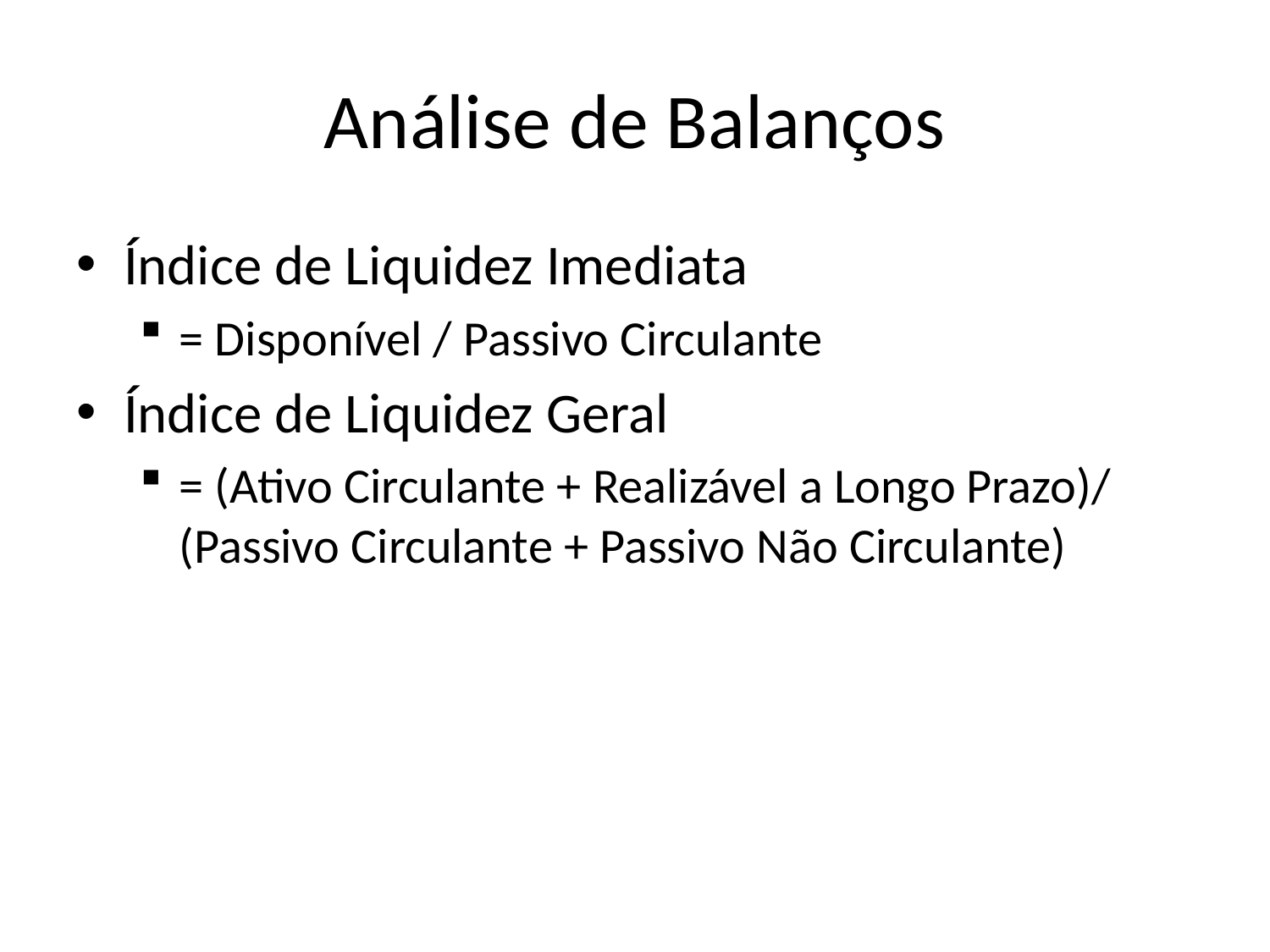

# Análise de Balanços
Índice de Liquidez Imediata
= Disponível / Passivo Circulante
Índice de Liquidez Geral
= (Ativo Circulante + Realizável a Longo Prazo)/ (Passivo Circulante + Passivo Não Circulante)